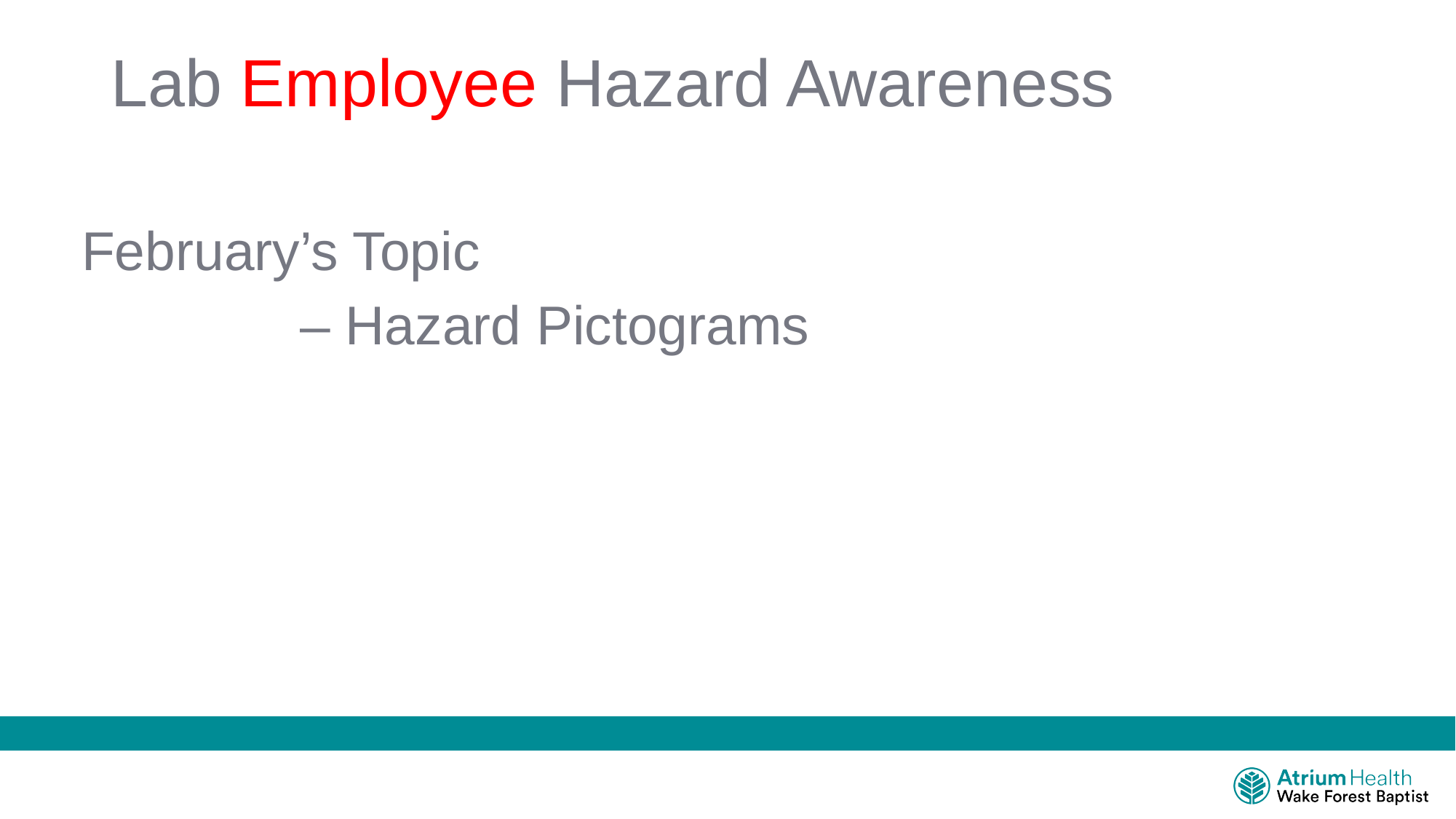

# Lab Employee Hazard Awareness
February’s Topic
		– Hazard Pictograms